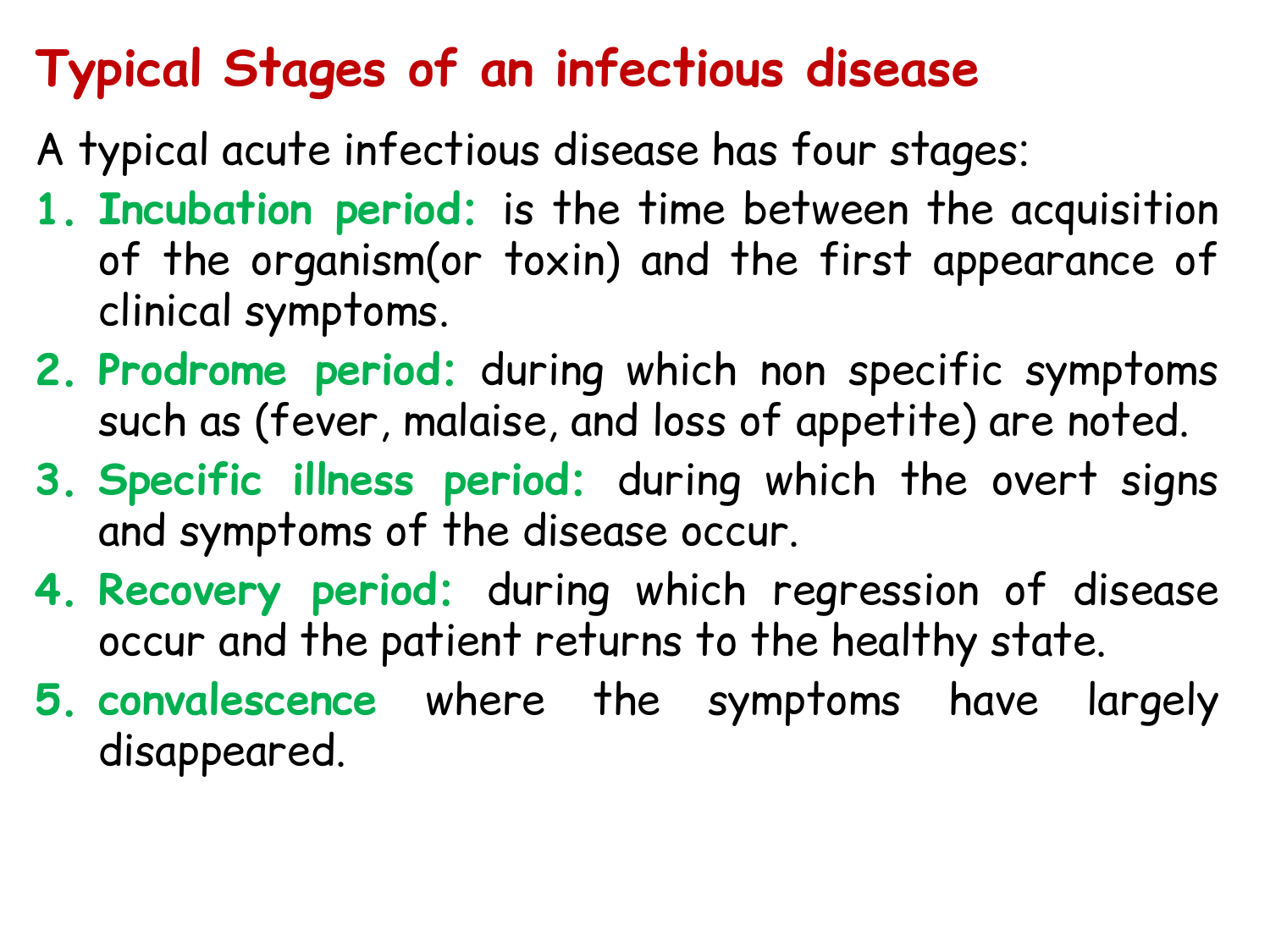

# Typical Stages of an infectious disease
A typical acute infectious disease has four stages:
Incubation period: is the time between the acquisition of the organism(or toxin) and the first appearance of clinical symptoms.
Prodrome period: during which non specific symptoms such as (fever, malaise, and loss of appetite) are noted.
Specific illness period: during which the overt signs and symptoms of the disease occur.
Recovery period: during which regression of disease occur and the patient returns to the healthy state.
convalescence where the symptoms have largely disappeared.